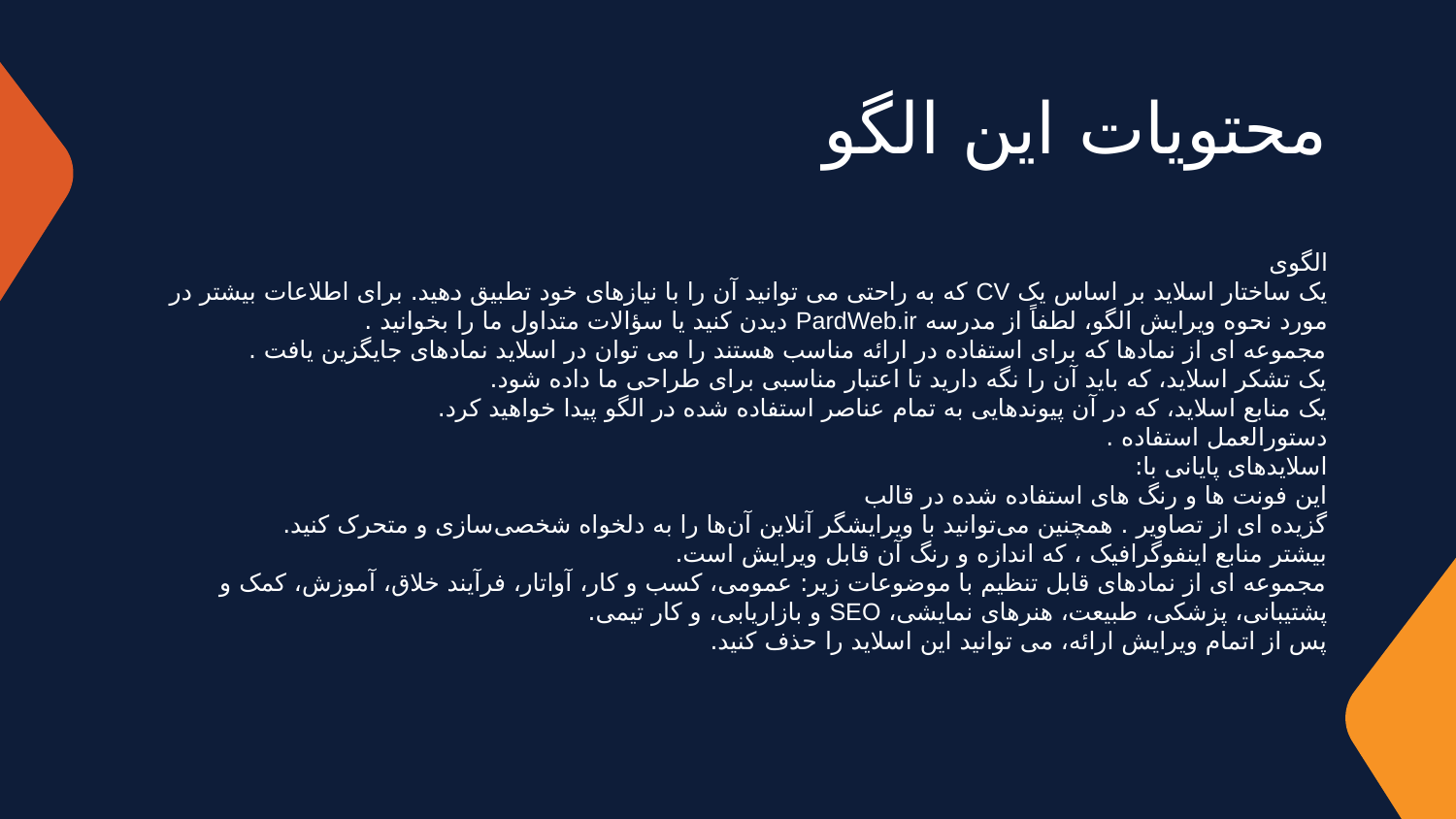

# محتویات این الگو
الگوی
یک ساختار اسلاید بر اساس یک CV که به راحتی می توانید آن را با نیازهای خود تطبیق دهید. برای اطلاعات بیشتر در مورد نحوه ویرایش الگو، لطفاً از مدرسه PardWeb.ir دیدن کنید یا سؤالات متداول ما را بخوانید .
مجموعه ای از نمادها که برای استفاده در ارائه مناسب هستند را می توان در اسلاید نمادهای جایگزین یافت .
یک تشکر اسلاید، که باید آن را نگه دارید تا اعتبار مناسبی برای طراحی ما داده شود.
یک منابع اسلاید، که در آن پیوندهایی به تمام عناصر استفاده شده در الگو پیدا خواهید کرد.
دستورالعمل استفاده .
اسلایدهای پایانی با:
این فونت ها و رنگ های استفاده شده در قالب
گزیده ای از تصاویر . همچنین می‌توانید با ویرایشگر آنلاین آن‌ها را به دلخواه شخصی‌سازی و متحرک کنید.
بیشتر منابع اینفوگرافیک ، که اندازه و رنگ آن قابل ویرایش است.
مجموعه ای از نمادهای قابل تنظیم با موضوعات زیر: عمومی، کسب و کار، آواتار، فرآیند خلاق، آموزش، کمک و پشتیبانی، پزشکی، طبیعت، هنرهای نمایشی، SEO و بازاریابی، و کار تیمی.
پس از اتمام ویرایش ارائه، می توانید این اسلاید را حذف کنید.